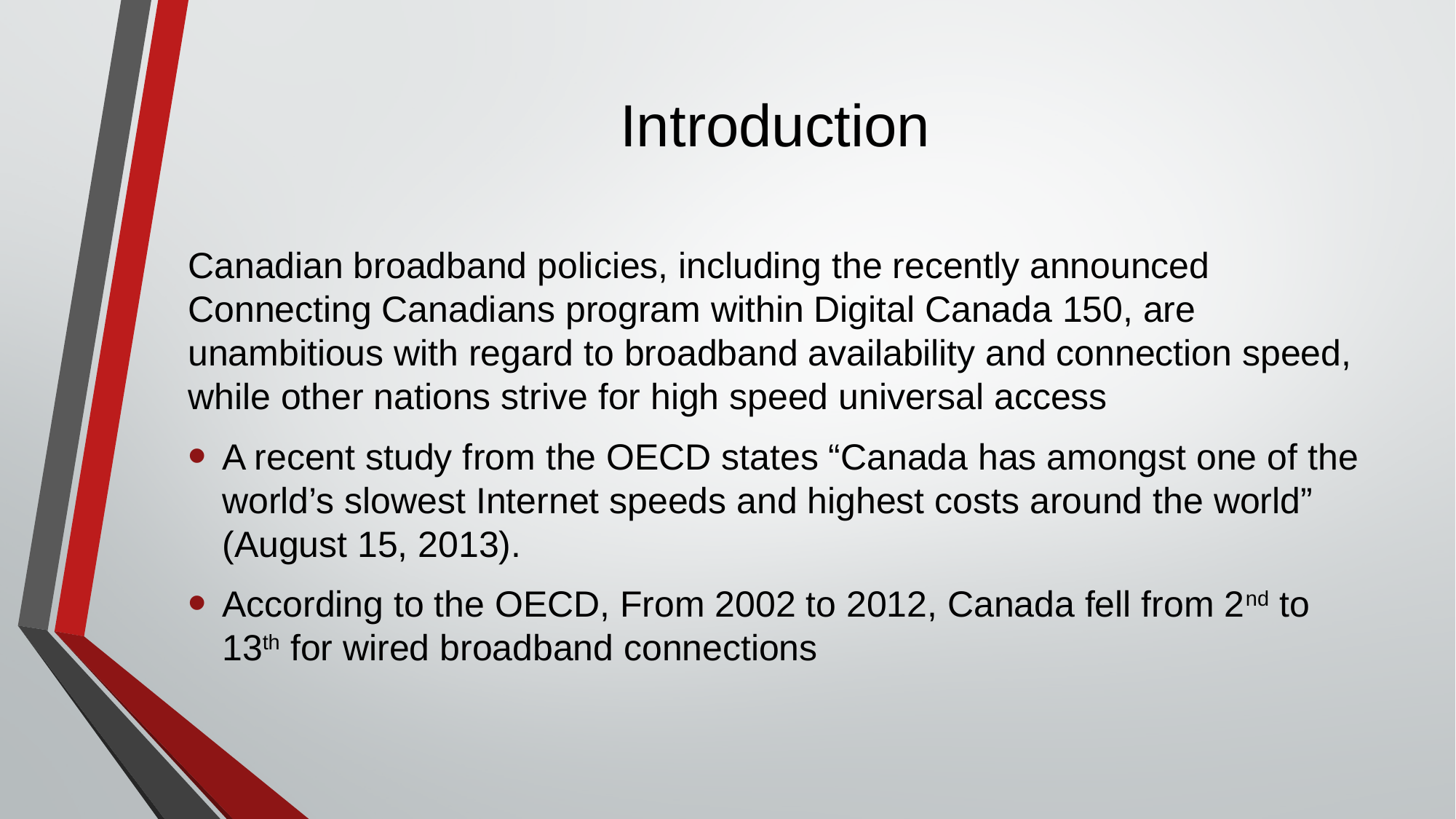

# Introduction
Canadian broadband policies, including the recently announced Connecting Canadians program within Digital Canada 150, are unambitious with regard to broadband availability and connection speed, while other nations strive for high speed universal access
A recent study from the OECD states “Canada has amongst one of the world’s slowest Internet speeds and highest costs around the world” (August 15, 2013).
According to the OECD, From 2002 to 2012, Canada fell from 2nd to 13th for wired broadband connections